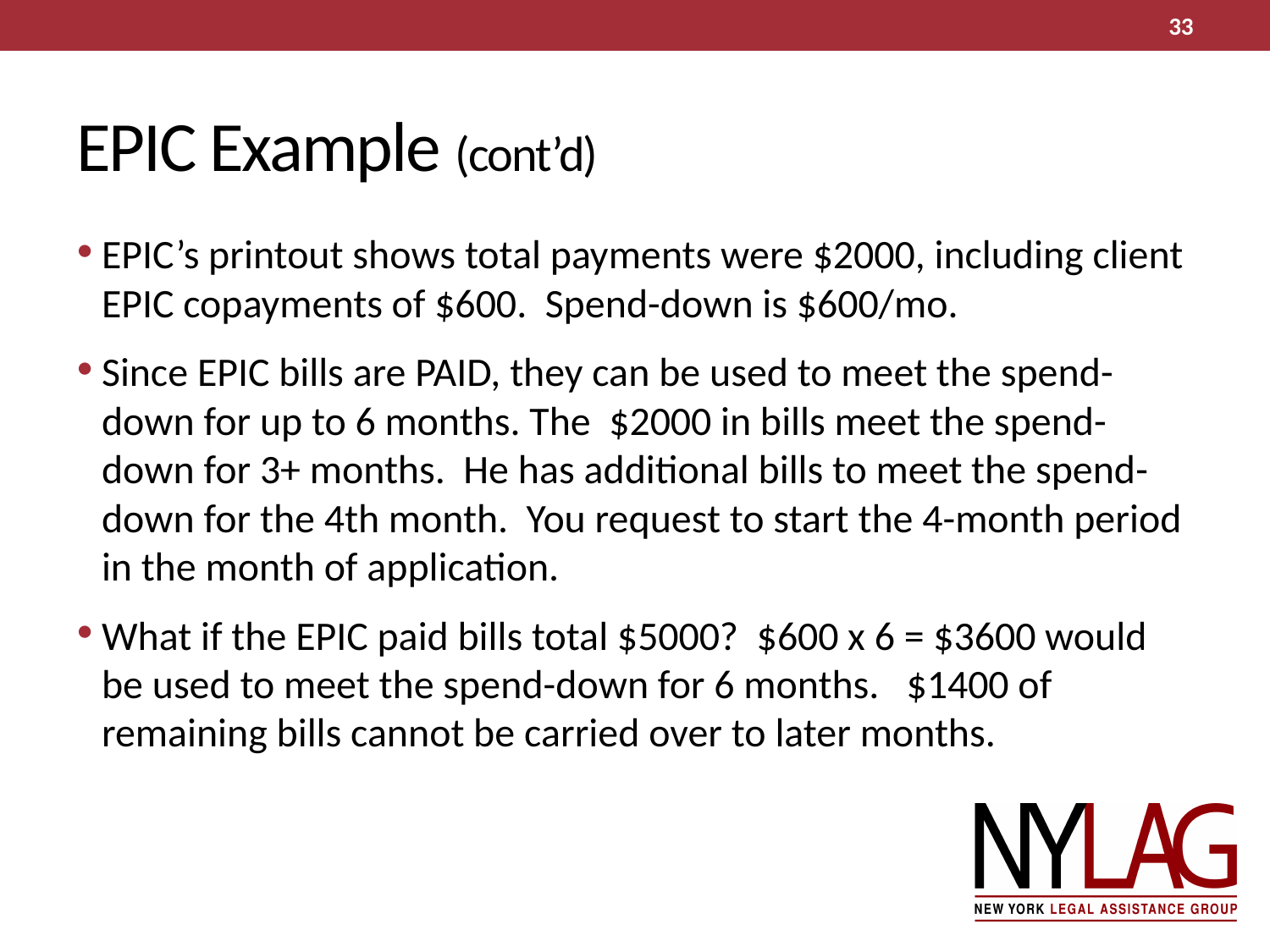

33
# EPIC Example (cont’d)
EPIC’s printout shows total payments were $2000, including client EPIC copayments of $600.  Spend-down is $600/mo.
Since EPIC bills are PAID, they can be used to meet the spend-down for up to 6 months. The  $2000 in bills meet the spend-down for 3+ months.  He has additional bills to meet the spend-down for the 4th month.  You request to start the 4-month period in the month of application.
What if the EPIC paid bills total $5000?  $600 x 6 = $3600 would be used to meet the spend-down for 6 months.   $1400 of remaining bills cannot be carried over to later months.